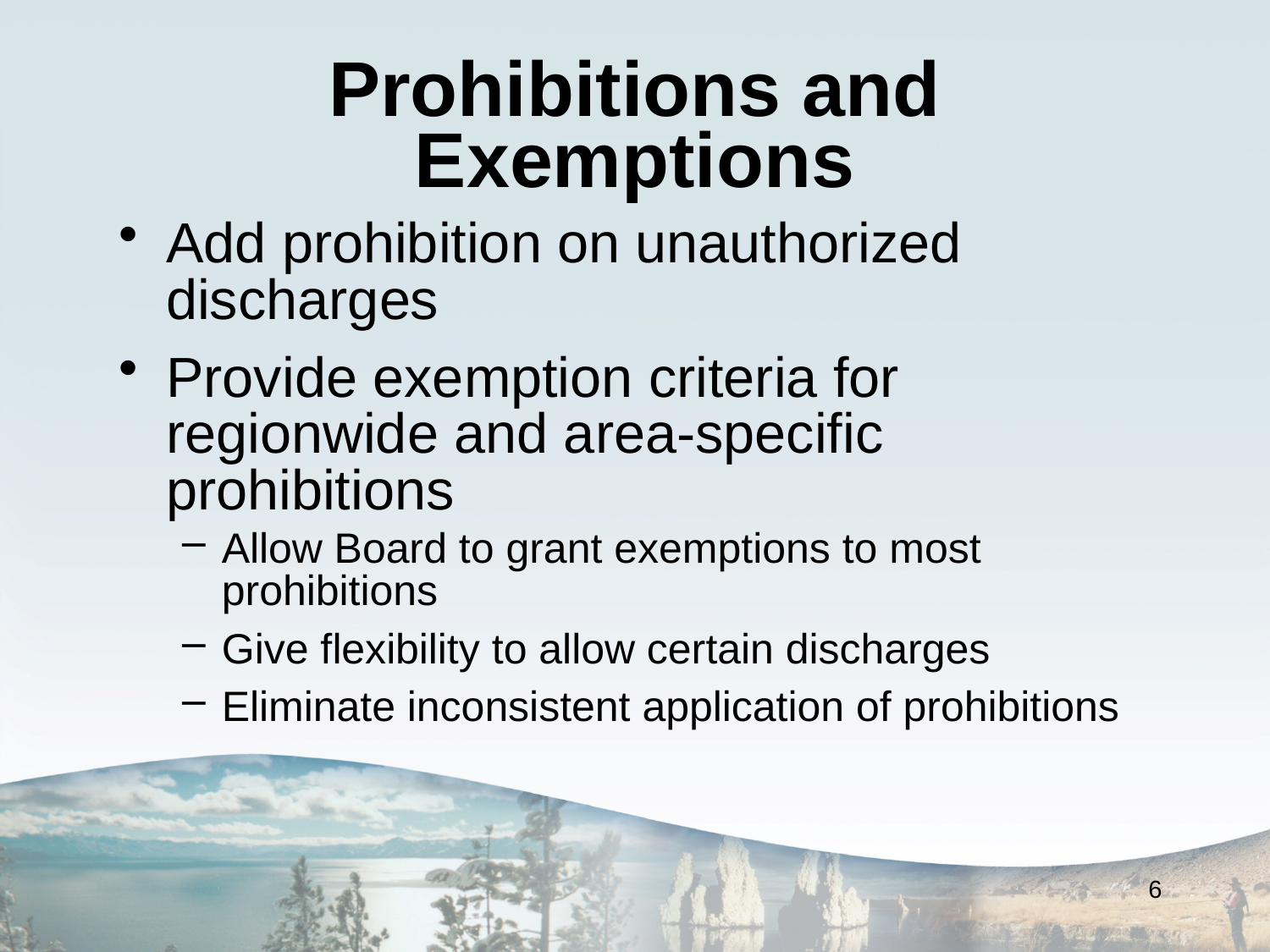

# Prohibitions and Exemptions
Add prohibition on unauthorized discharges
Provide exemption criteria for regionwide and area-specific prohibitions
Allow Board to grant exemptions to most prohibitions
Give flexibility to allow certain discharges
Eliminate inconsistent application of prohibitions

6